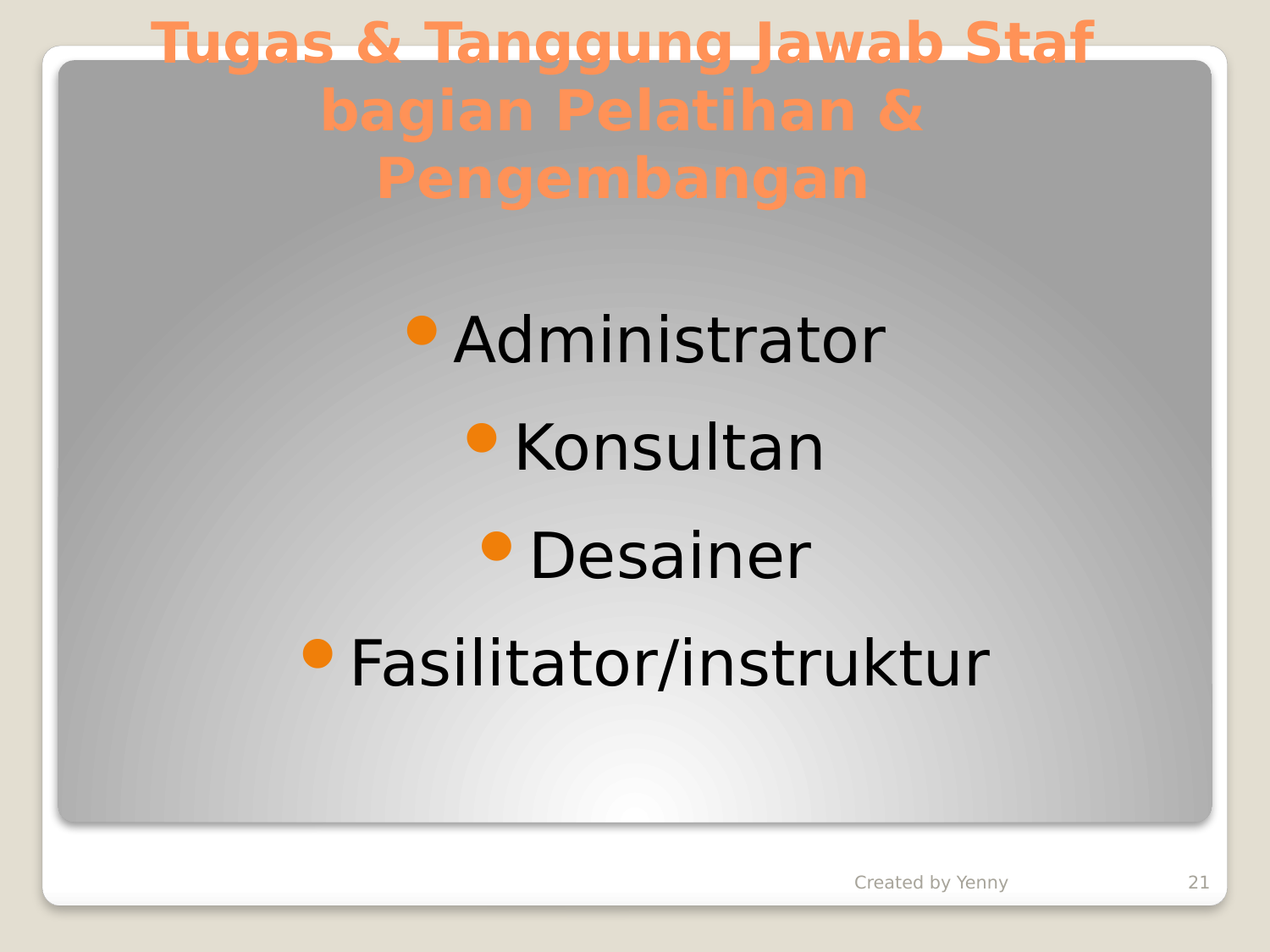

# Tugas & Tanggung Jawab Staf bagian Pelatihan & Pengembangan
Administrator
Konsultan
Desainer
Fasilitator/instruktur
Created by Yenny
21